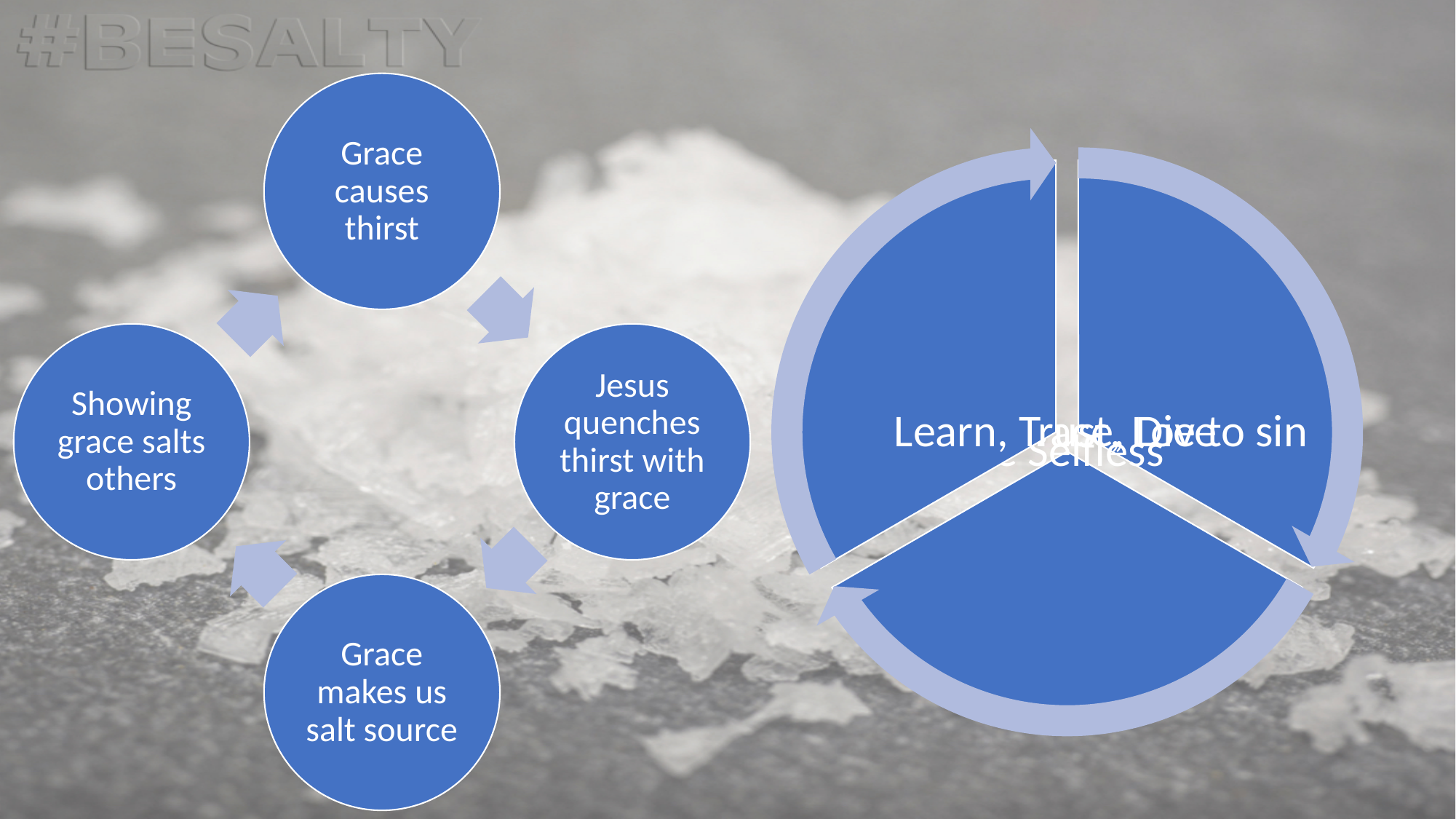

Grace causes thirst

Jesus quenches thirst with grace

Grace makes us salt source

Showing grace salts others

Turn, Embrace, Die to sin
Be Selfless
Learn, Trust, Love